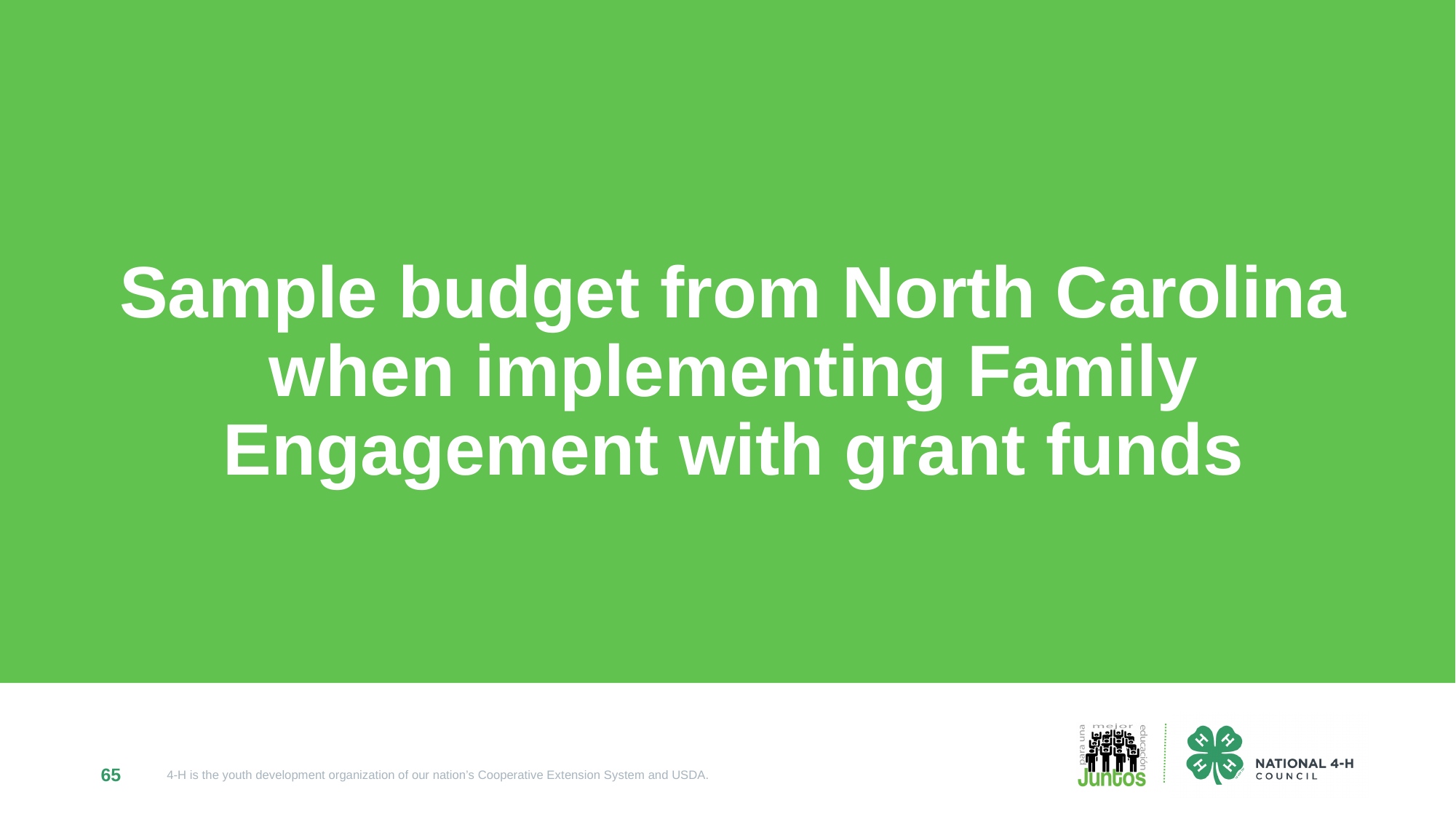

Sample budget from North Carolina when implementing Family Engagement with grant funds

65